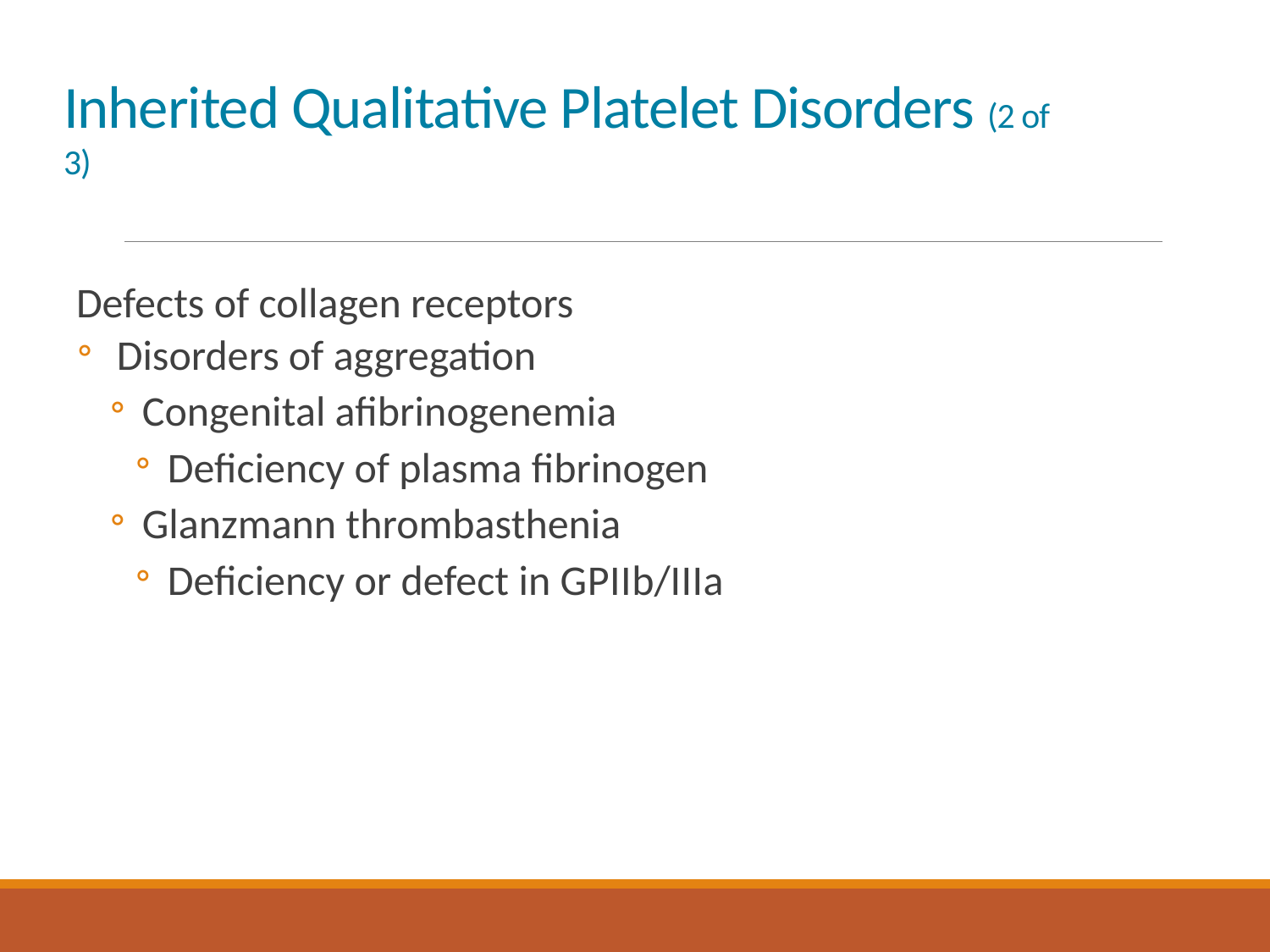

# Inherited Qualitative Platelet Disorders (2 of 3)
Defects of collagen receptors
Disorders of aggregation
Congenital afibrinogenemia
Deficiency of plasma fibrinogen
Glanzmann thrombasthenia
Deficiency or defect in G P I I b/I I I a